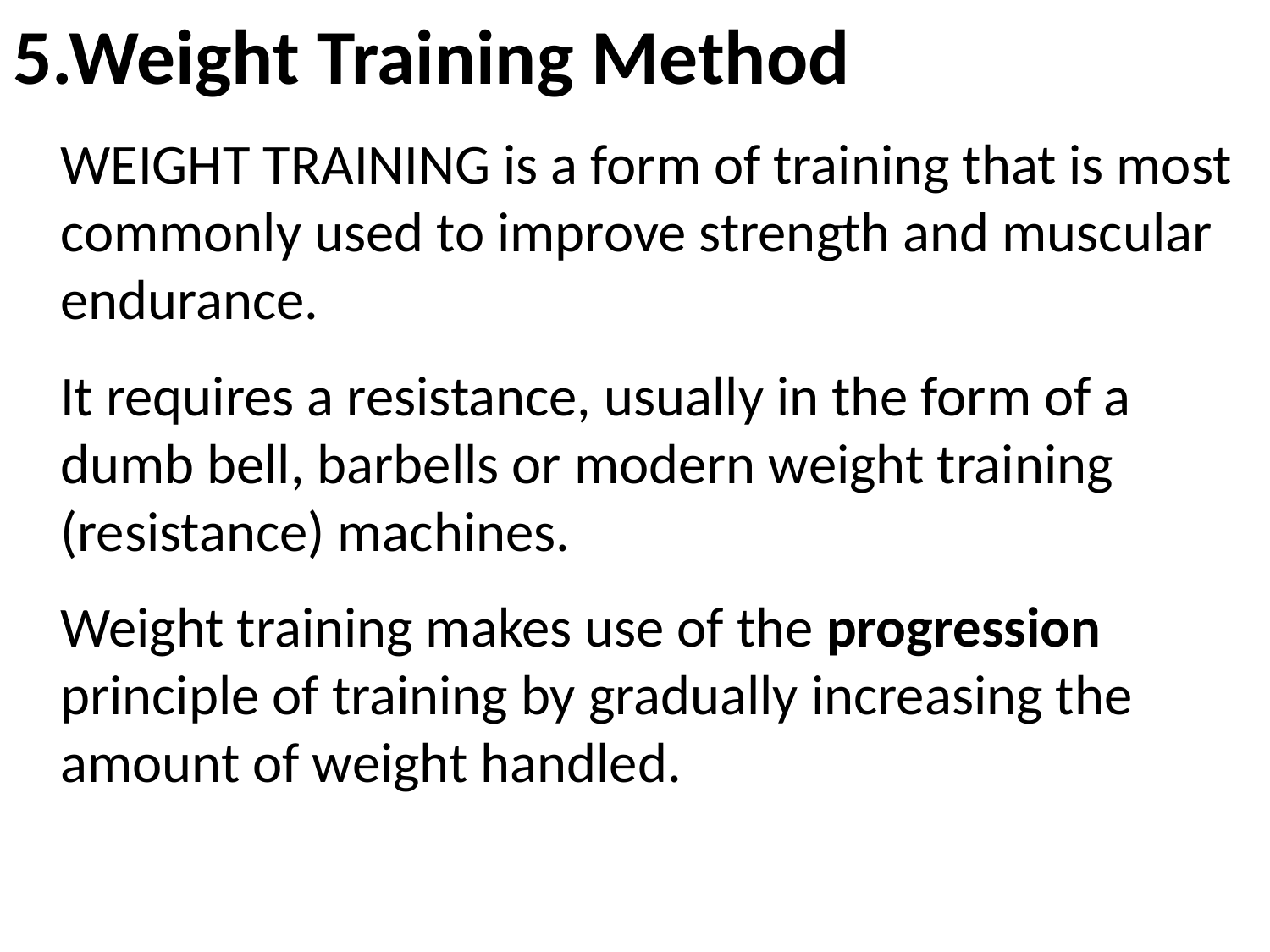

5.Weight Training Method
	WEIGHT TRAINING is a form of training that is most commonly used to improve strength and muscular endurance.
	It requires a resistance, usually in the form of a dumb bell, barbells or modern weight training (resistance) machines.
	Weight training makes use of the progression principle of training by gradually increasing the amount of weight handled.